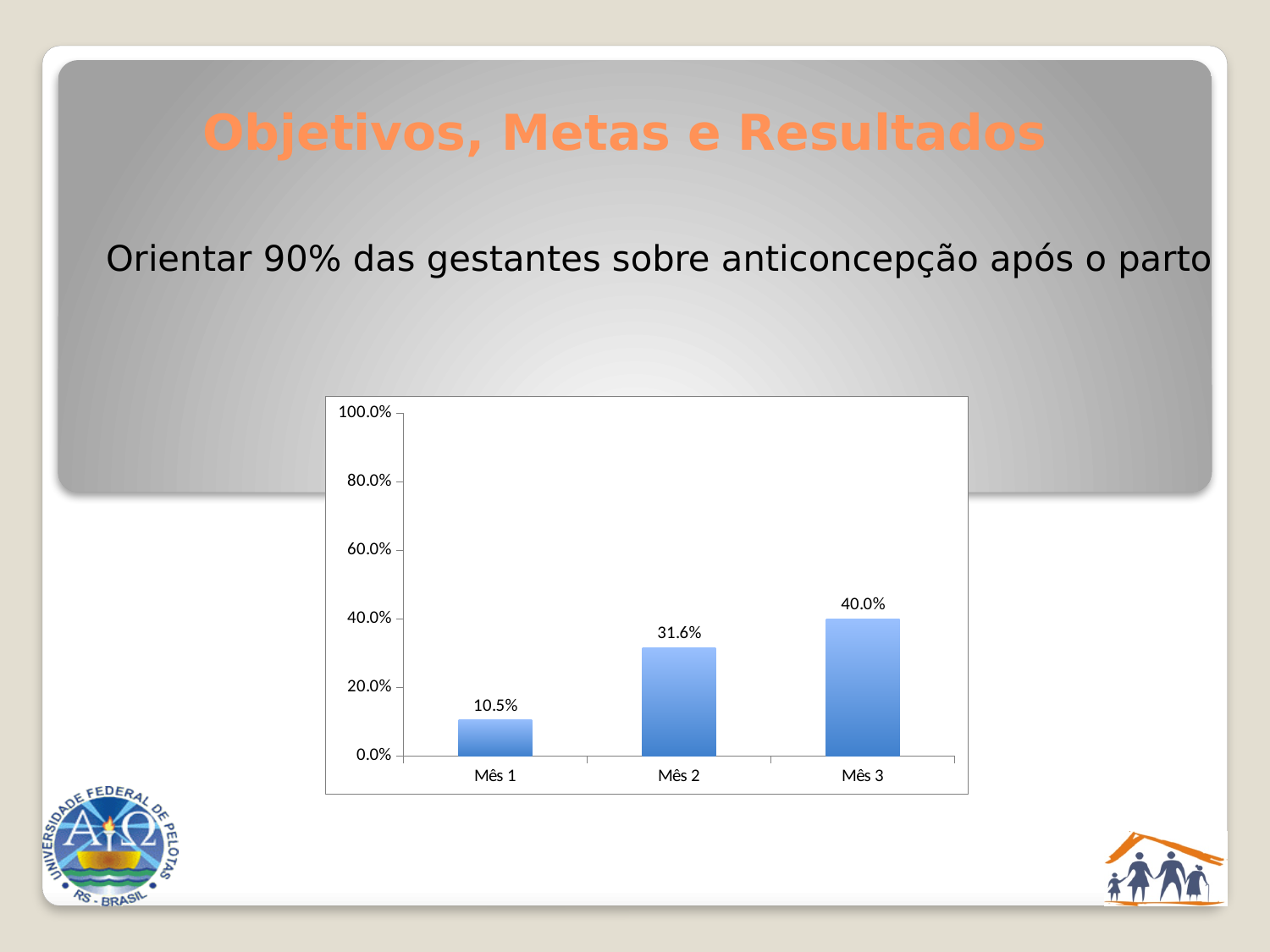

# Objetivos, Metas e Resultados
Orientar 90% das gestantes sobre anticoncepção após o parto

### Chart

| Category | Proporção de gestantes com orientação sobre anticoncepção após o parto |
|---|---|
| Mês 1 | 0.10526315789473684 |
| Mês 2 | 0.3157894736842105 |
| Mês 3 | 0.4 |